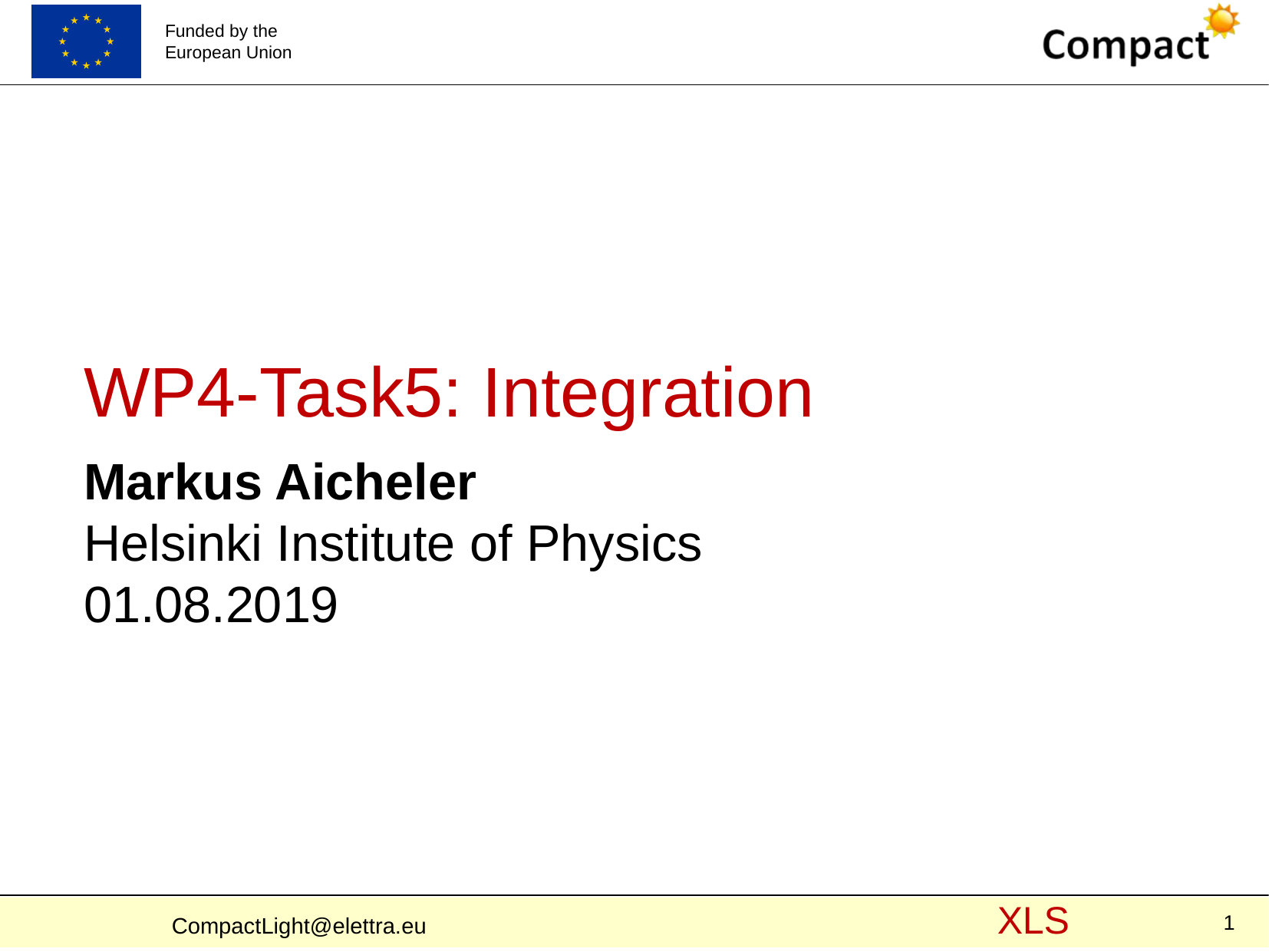

WP4-Task5: Integration
Markus Aicheler
Helsinki Institute of Physics
01.08.2019

1